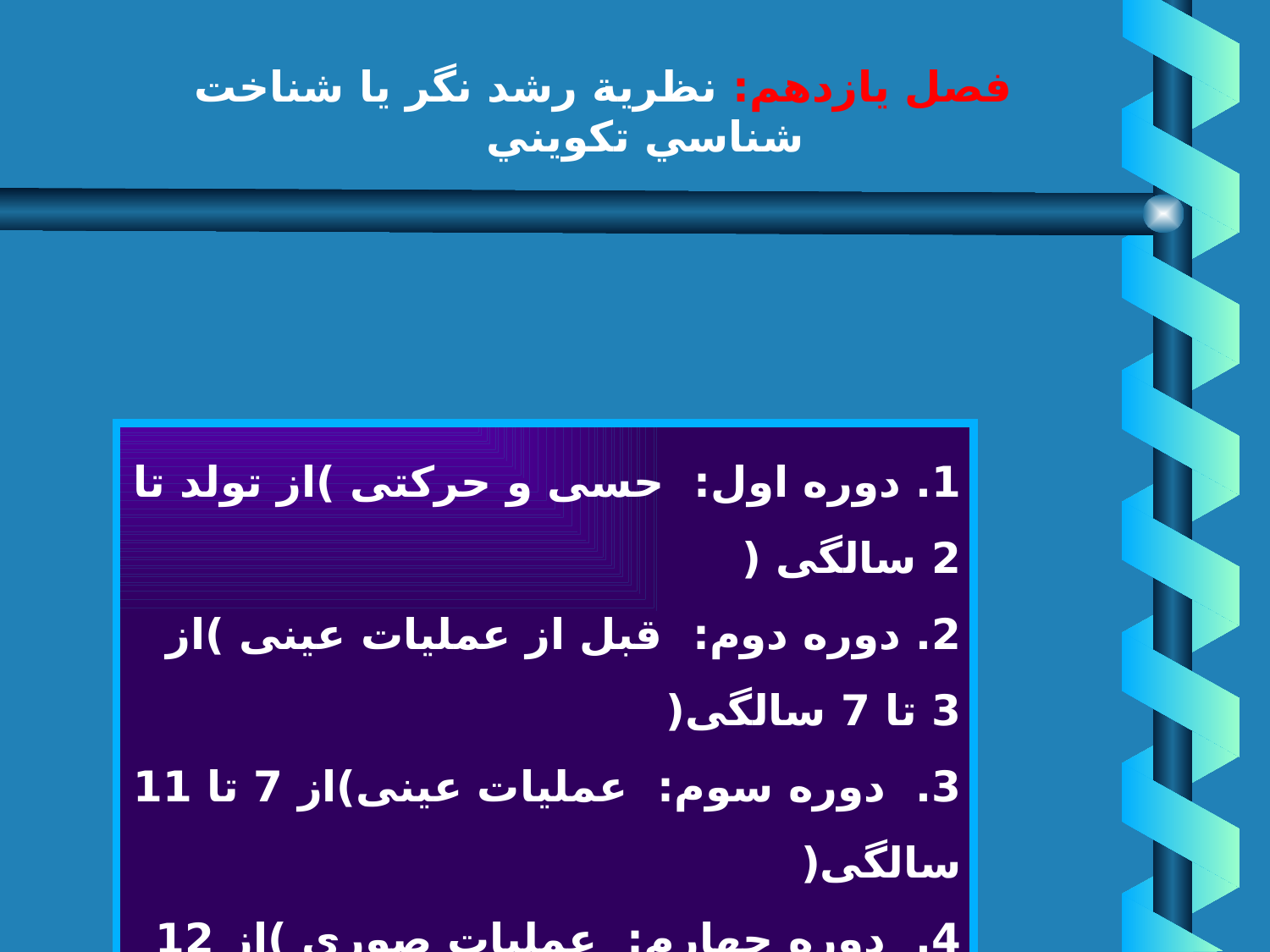

# فصل يازدهم: نظرية رشد نگر يا شناخت شناسي تكويني
 دوره‏هاى مختلف رشد از ديدگاه پياژه‏
1. دوره اول:  حسى و حركتى )از تولد تا 2 سالگى (
2. دوره دوم:  قبل از عمليات عينى )از 3 تا 7 سالگى(
3.  دوره سوم:  عمليات عينى)از 7 تا 11 سالگى(
4.  دوره چهارم:  عمليات صورى )از 12 تا 16 سالگى(